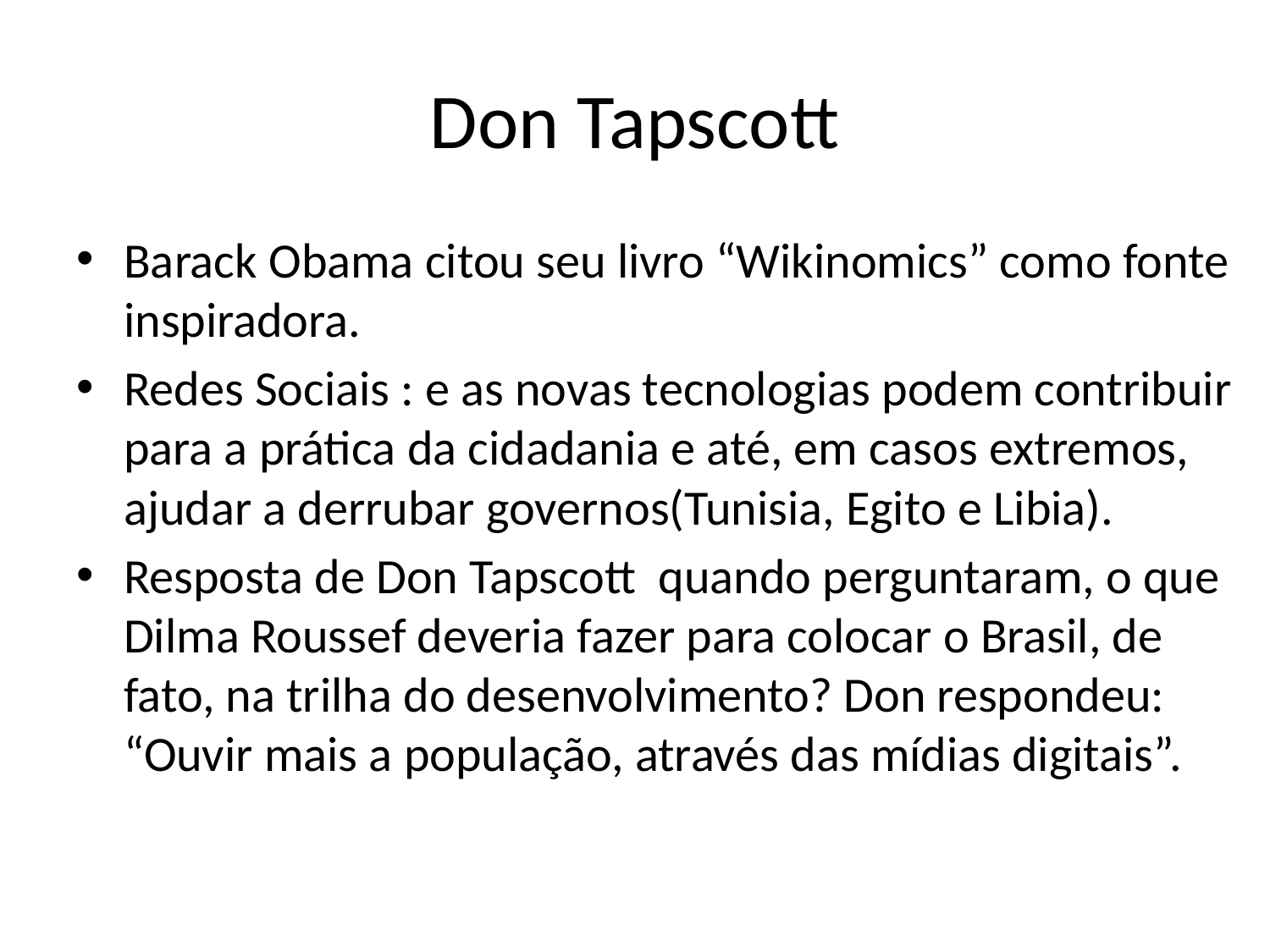

# Don Tapscott
Barack Obama citou seu livro “Wikinomics” como fonte inspiradora.
Redes Sociais : e as novas tecnologias podem contribuir para a prática da cidadania e até, em casos extremos, ajudar a derrubar governos(Tunisia, Egito e Libia).
Resposta de Don Tapscott  quando perguntaram, o que Dilma Roussef deveria fazer para colocar o Brasil, de fato, na trilha do desenvolvimento? Don respondeu: “Ouvir mais a população, através das mídias digitais”.